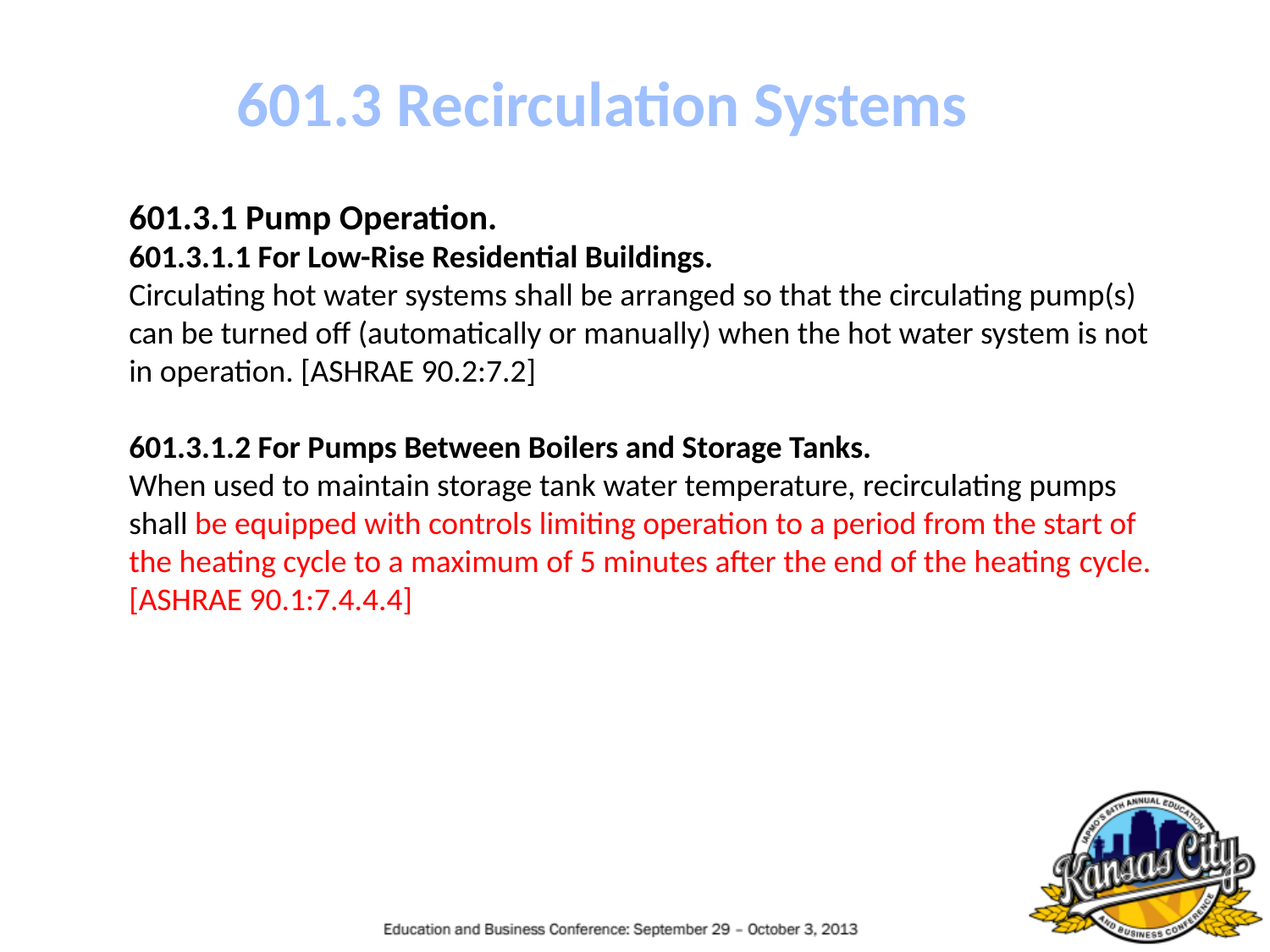

601.3 Recirculation Systems
601.3.1 Pump Operation.
601.3.1.1 For Low-Rise Residential Buildings.
Circulating hot water systems shall be arranged so that the circulating pump(s) can be turned off (automatically or manually) when the hot water system is not in operation. [ASHRAE 90.2:7.2]

601.3.1.2 For Pumps Between Boilers and Storage Tanks.
When used to maintain storage tank water temperature, recirculating pumps shall be equipped with controls limiting operation to a period from the start of the heating cycle to a maximum of 5 minutes after the end of the heating cycle. [ASHRAE 90.1:7.4.4.4]